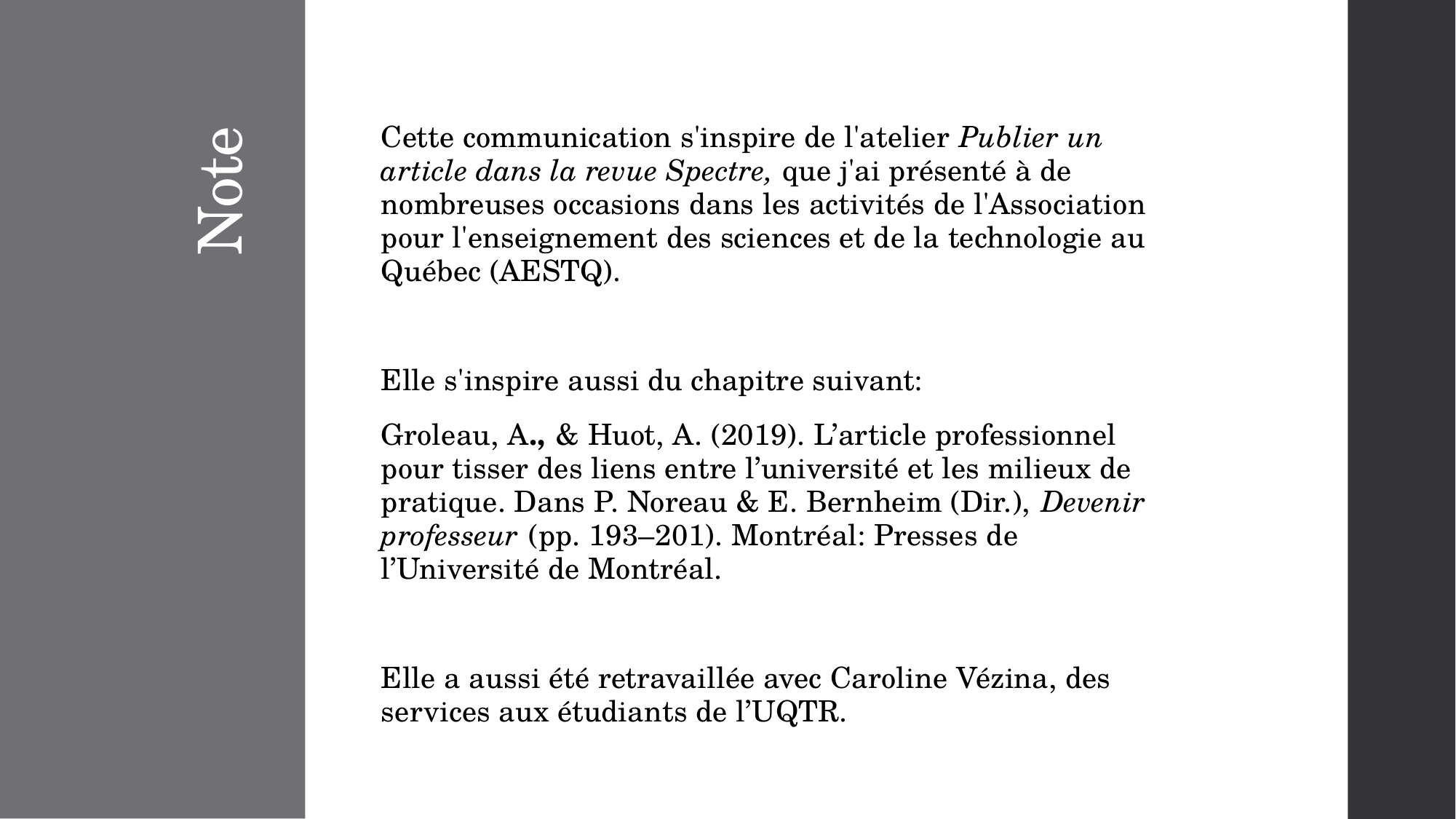

Cette communication s'inspire de l'atelier Publier un article dans la revue Spectre, que j'ai présenté à de nombreuses occasions dans les activités de l'Association pour l'enseignement des sciences et de la technologie au Québec (AESTQ).

Elle s'inspire aussi du chapitre suivant:
Groleau, A., & Huot, A. (2019). L’article professionnel pour tisser des liens entre l’université et les milieux de pratique. Dans P. Noreau & E. Bernheim (Dir.), Devenir professeur (pp. 193–201). Montréal: Presses de l’Université de Montréal.

Elle a aussi été retravaillée avec Caroline Vézina, des services aux étudiants de l’UQTR.
# Note